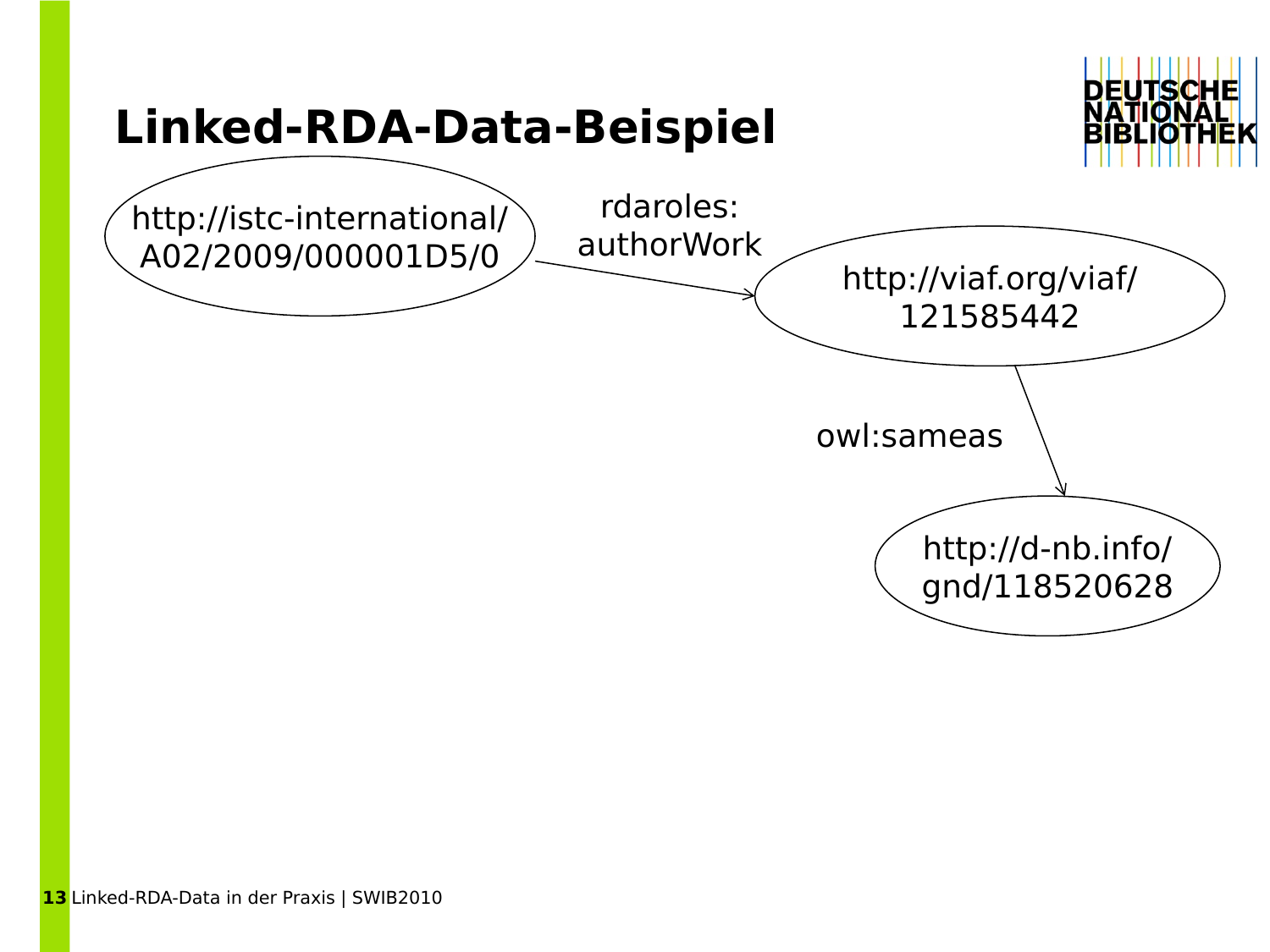

13
Linked-RDA-Data-Beispiel

http://istc-international/
A02/2009/000001D5/0

rdaroles:
authorWork
http://viaf.org/viaf/
121585442

owl:sameas
http://d-nb.info/
gnd/118520628
Linked-RDA-Data in der Praxis | SWIB2010